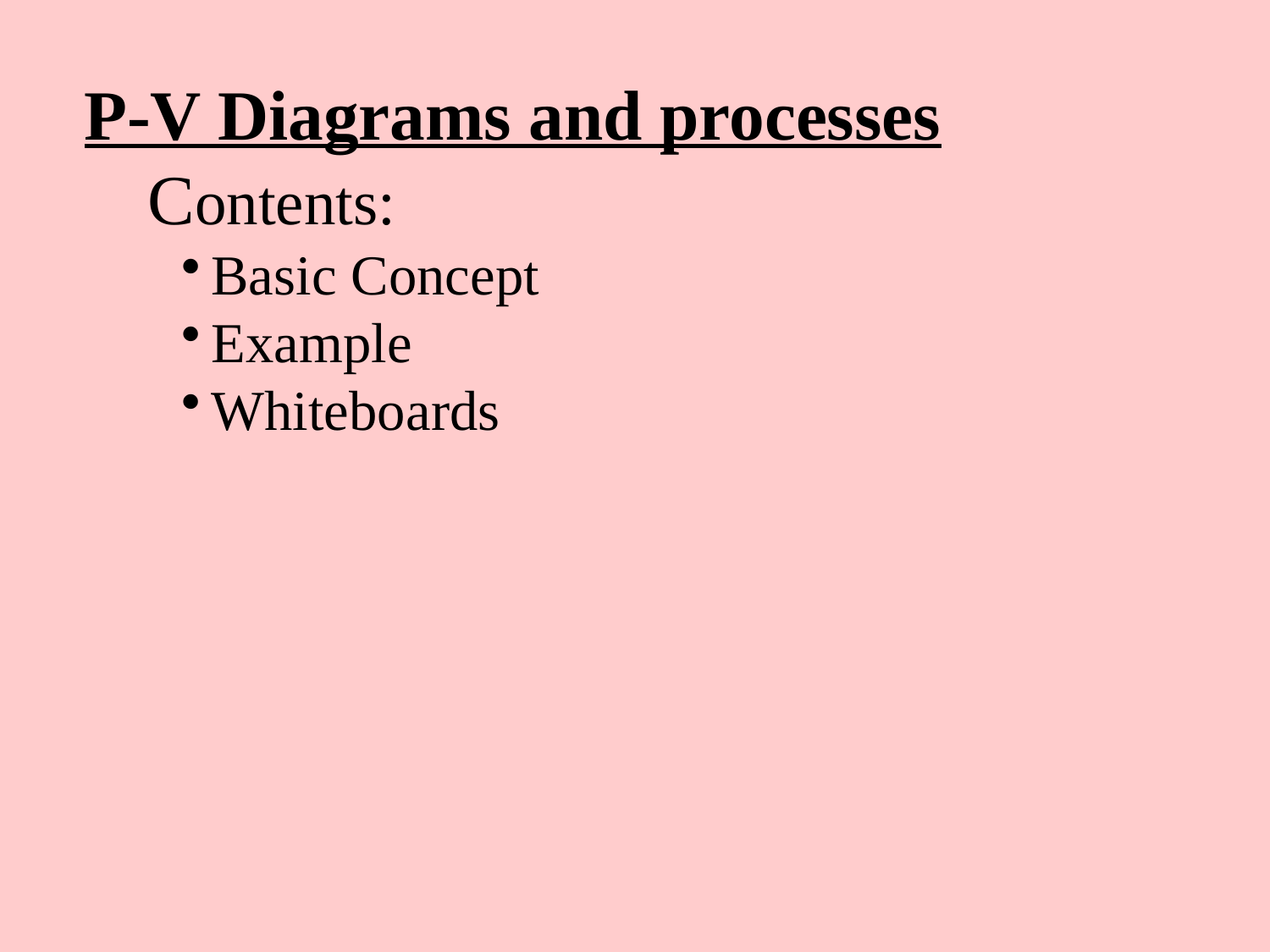

P-V Diagrams and processes
Contents:
Basic Concept
Example
Whiteboards